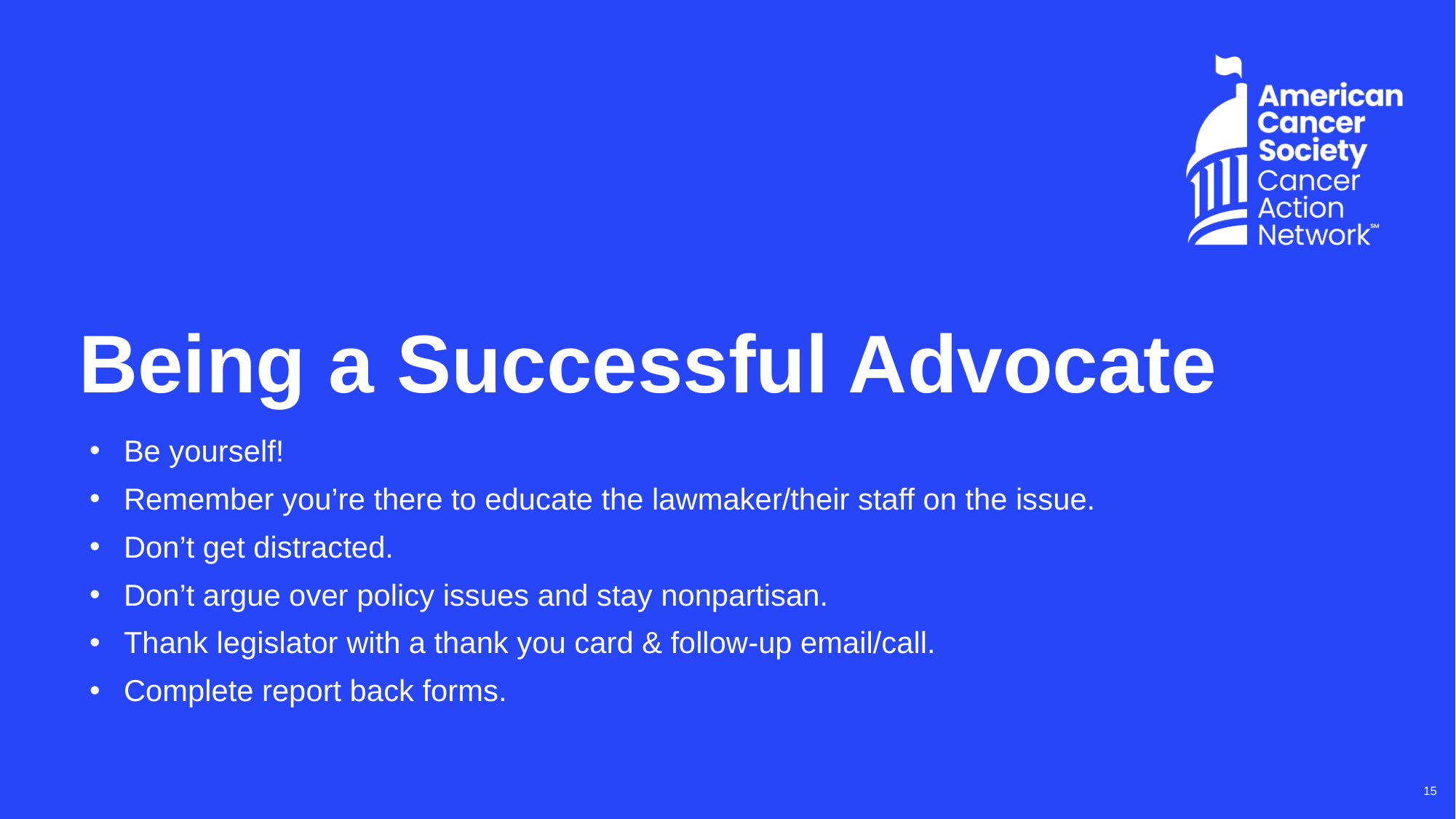

# Being a Successful Advocate
Be yourself!
Remember you’re there to educate the lawmaker/their staff on the issue.
Don’t get distracted.
Don’t argue over policy issues and stay nonpartisan.
Thank legislator with a thank you card & follow-up email/call.
Complete report back forms.

15